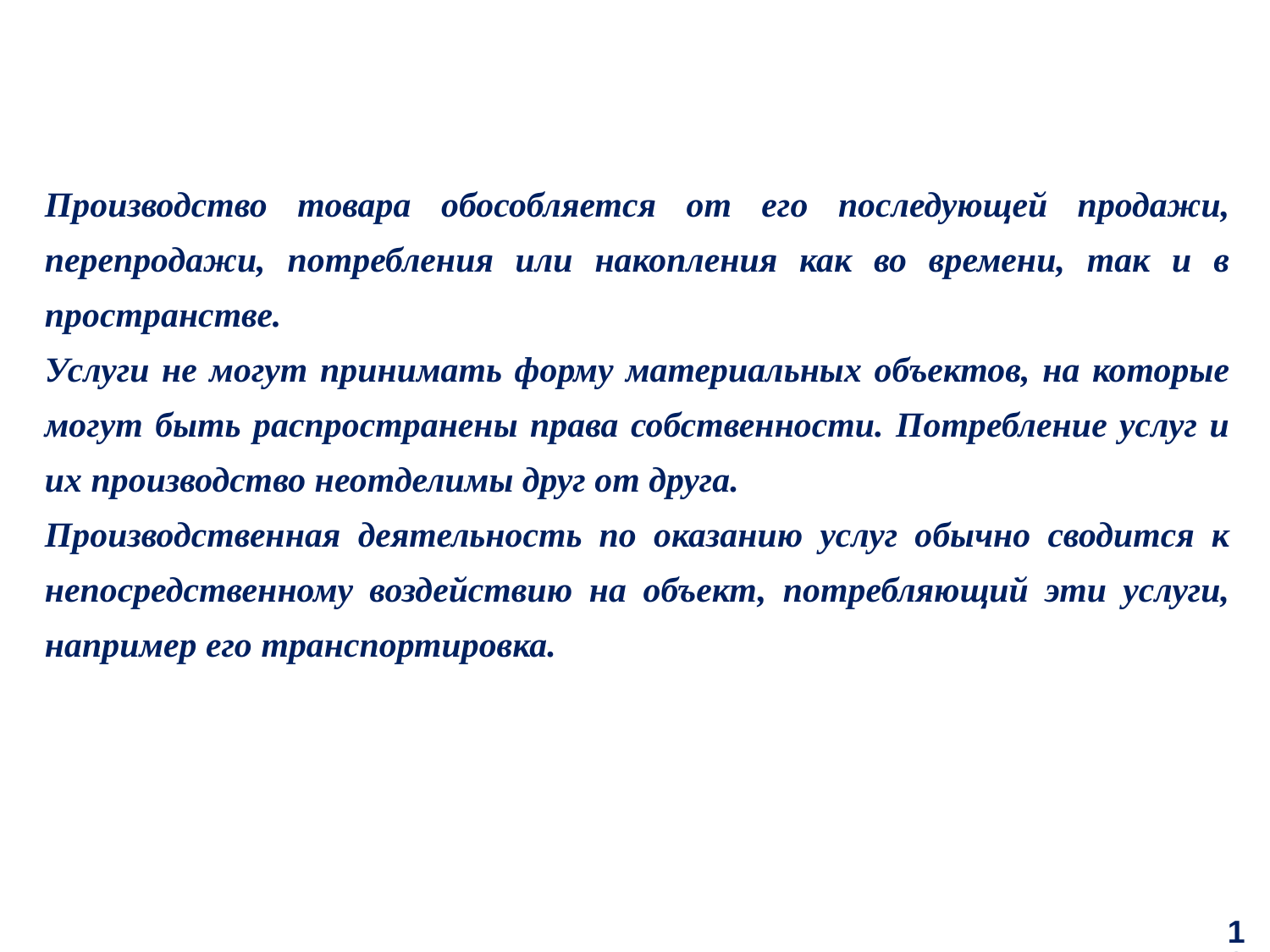

Производство товара обособляется от его последующей продажи, перепродажи, потребления или накопления как во времени, так и в пространстве.
Услуги не могут принимать форму материальных объектов, на которые могут быть распространены права собственности. Потребление услуг и их производство неотделимы друг от друга.
Производственная деятельность по оказанию услуг обычно сводится к непосредственному воздействию на объект, потребляющий эти услуги, например его транспортировка.

18